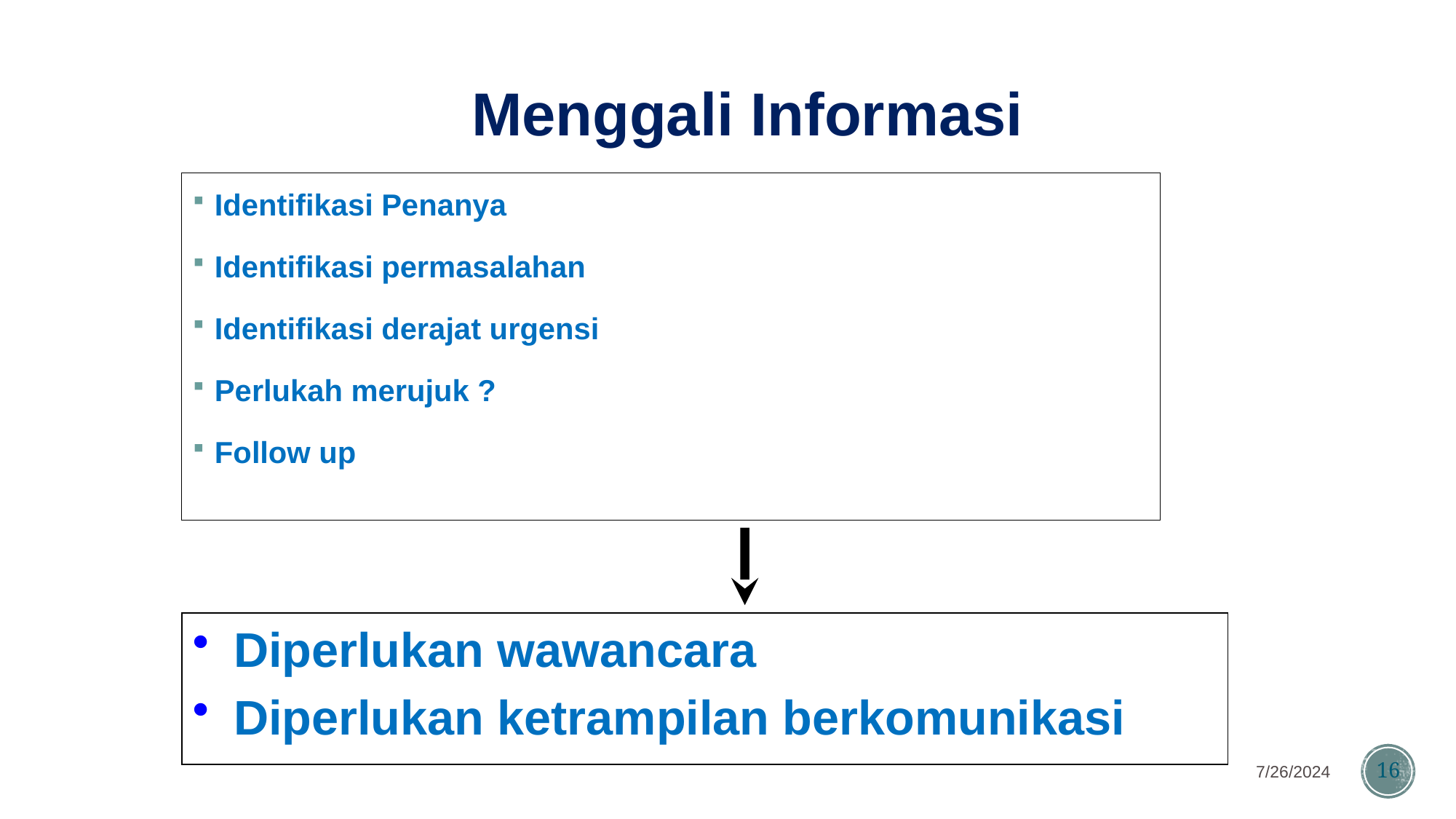

# Menggali Informasi
Identifikasi Penanya
Identifikasi permasalahan
Identifikasi derajat urgensi
Perlukah merujuk ?
Follow up

Diperlukan wawancara
Diperlukan ketrampilan berkomunikasi

7/26/2024
16